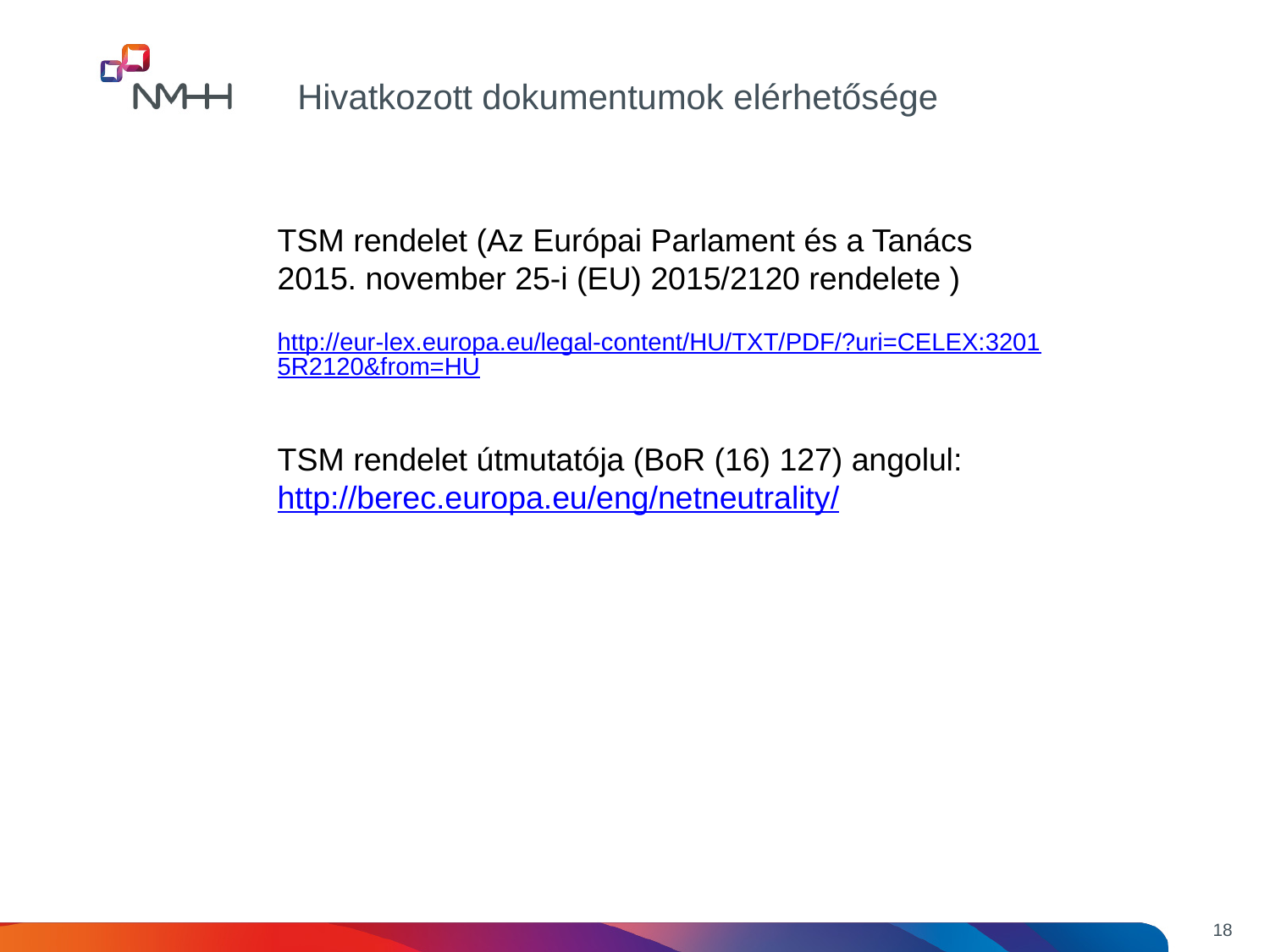

Hivatkozott dokumentumok elérhetősége

TSM rendelet (Az Európai Parlament és a Tanács 2015. november 25-i (EU) 2015/2120 rendelete )
 http://eur-lex.europa.eu/legal-content/HU/TXT/PDF/?uri=CELEX:32015R2120&from=HU

TSM rendelet útmutatója (BoR (16) 127) angolul:
http://berec.europa.eu/eng/netneutrality/